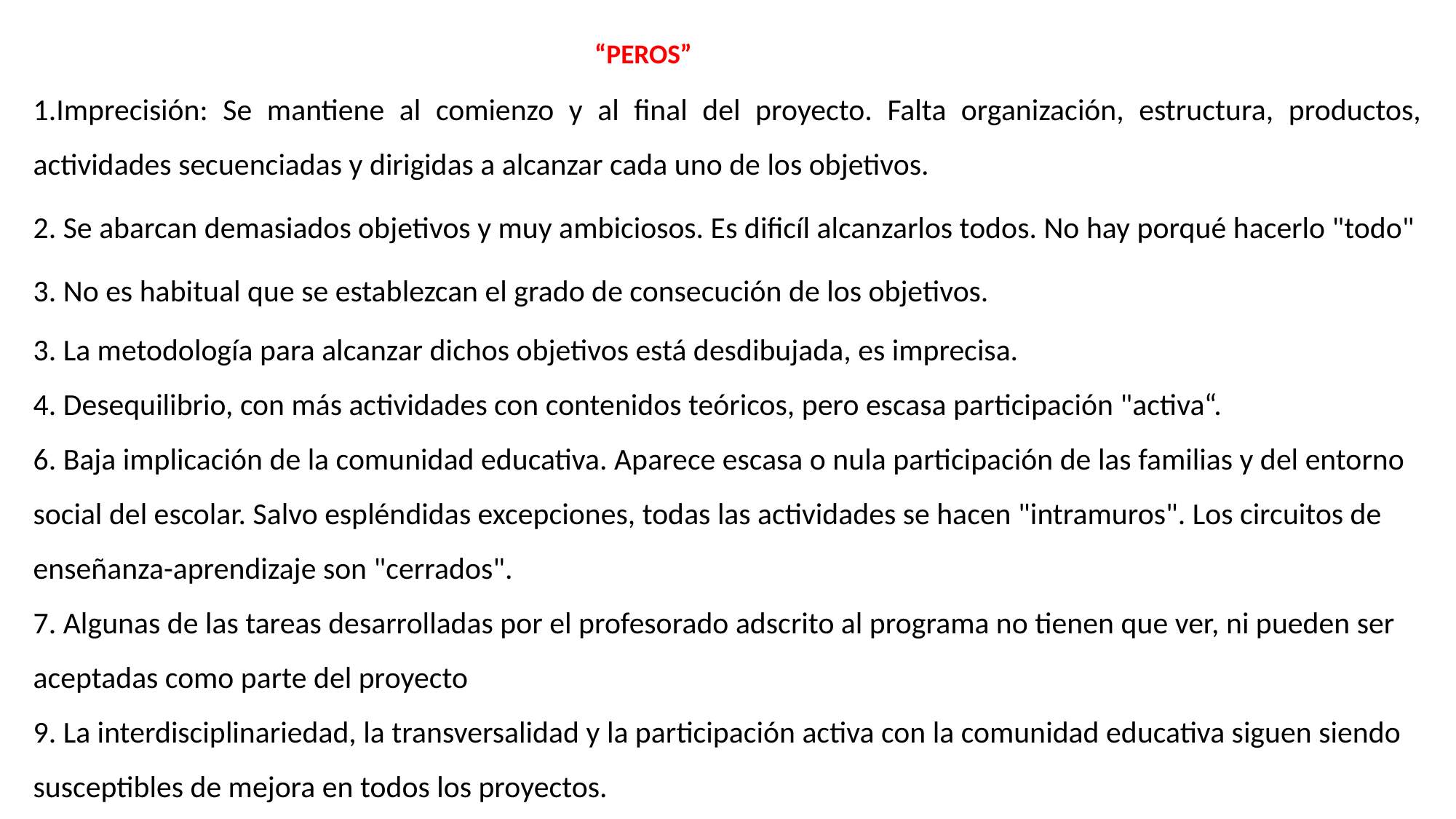

“PEROS”
1.Imprecisión: Se mantiene al comienzo y al final del proyecto. Falta organización, estructura, productos, actividades secuenciadas y dirigidas a alcanzar cada uno de los objetivos.
2. Se abarcan demasiados objetivos y muy ambiciosos. Es dificíl alcanzarlos todos. No hay porqué hacerlo "todo"
3. No es habitual que se establezcan el grado de consecución de los objetivos.
3. La metodología para alcanzar dichos objetivos está desdibujada, es imprecisa.
4. Desequilibrio, con más actividades con contenidos teóricos, pero escasa participación "activa“.
6. Baja implicación de la comunidad educativa. Aparece escasa o nula participación de las familias y del entorno social del escolar. Salvo espléndidas excepciones, todas las actividades se hacen "intramuros". Los circuitos de enseñanza-aprendizaje son "cerrados".
7. Algunas de las tareas desarrolladas por el profesorado adscrito al programa no tienen que ver, ni pueden ser aceptadas como parte del proyecto
9. La interdisciplinariedad, la transversalidad y la participación activa con la comunidad educativa siguen siendo susceptibles de mejora en todos los proyectos.